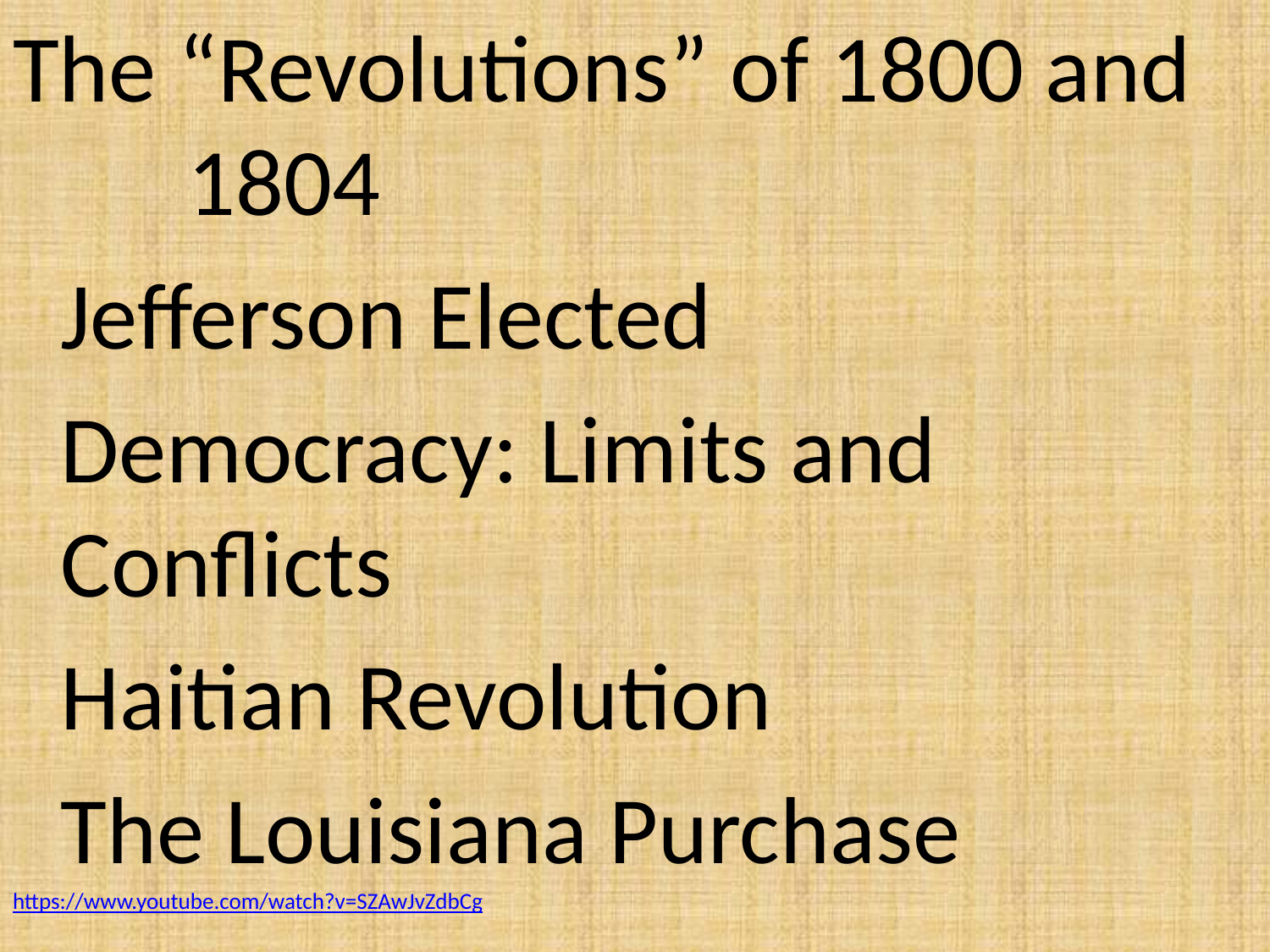

The “Revolutions” of 1800 and 	1804
	Jefferson Elected
	Democracy: Limits and 	Conflicts
	Haitian Revolution
	The Louisiana Purchase
https://www.youtube.com/watch?v=SZAwJvZdbCg
#